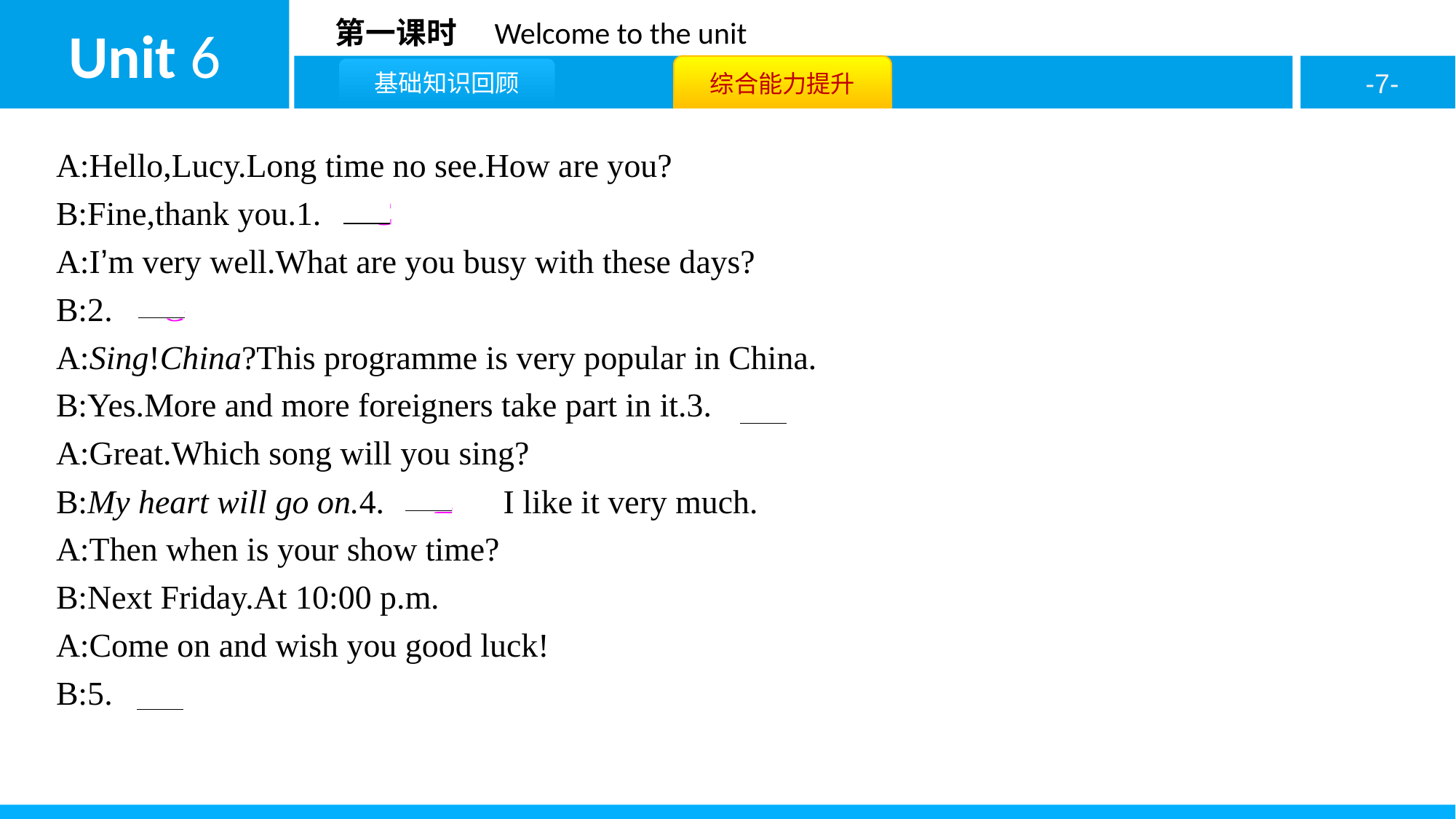

A:Hello,Lucy.Long time no see.How are you?
B:Fine,thank you.1.　C
A:I’m very well.What are you busy with these days?
B:2.　G
A:Sing!China?This programme is very popular in China.
B:Yes.More and more foreigners take part in it.3.　A
A:Great.Which song will you sing?
B:My heart will go on.4.　E　I like it very much.
A:Then when is your show time?
B:Next Friday.At 10:00 p.m.
A:Come on and wish you good luck!
B:5.　F